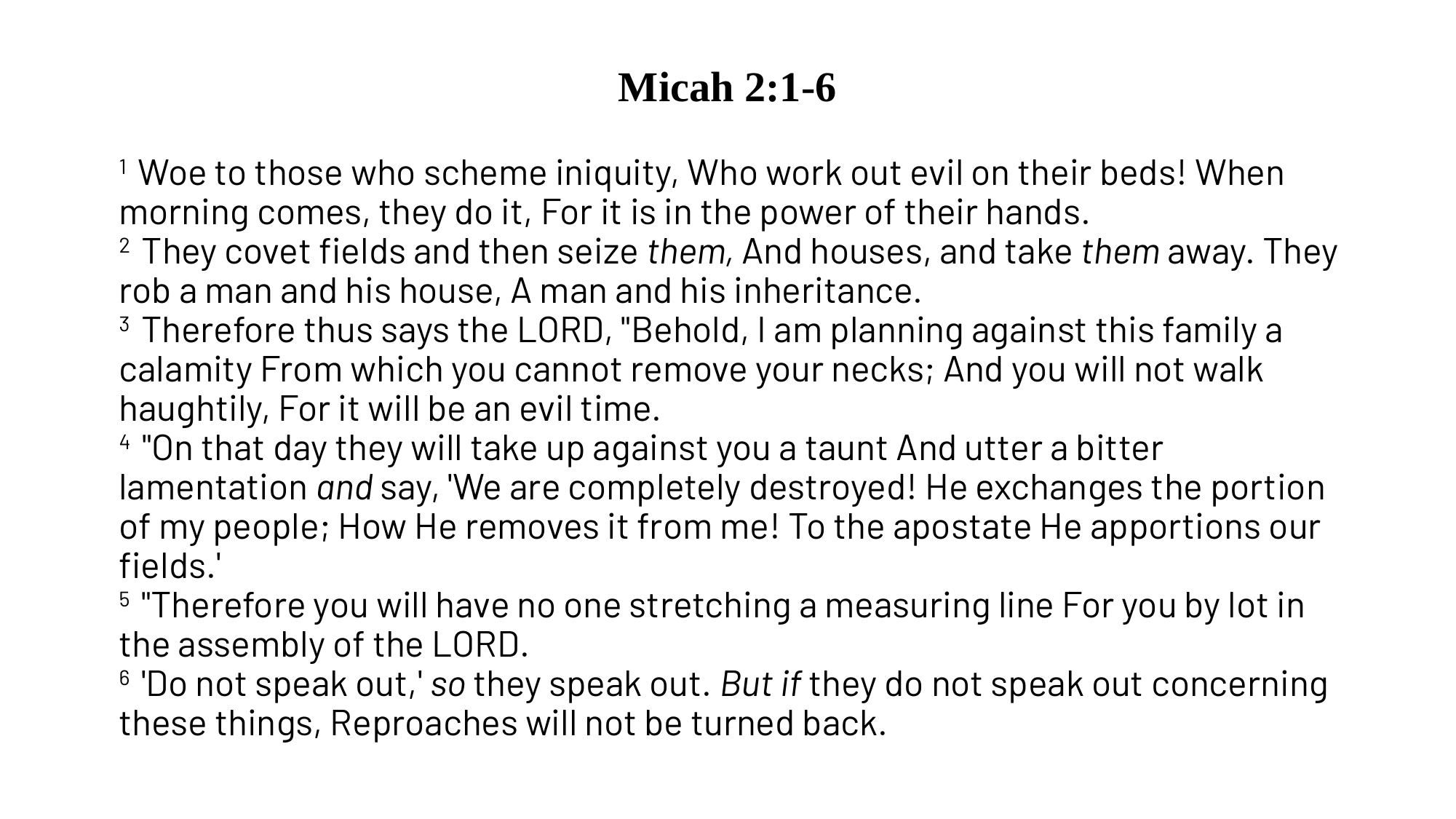

# Micah 2:1-6
1  Woe to those who scheme iniquity, Who work out evil on their beds! When morning comes, they do it, For it is in the power of their hands.
2  They covet fields and then seize them, And houses, and take them away. They rob a man and his house, A man and his inheritance.
3  Therefore thus says the LORD, "Behold, I am planning against this family a calamity From which you cannot remove your necks; And you will not walk haughtily, For it will be an evil time.
4  "On that day they will take up against you a taunt And utter a bitter lamentation and say, 'We are completely destroyed! He exchanges the portion of my people; How He removes it from me! To the apostate He apportions our fields.'
5  "Therefore you will have no one stretching a measuring line For you by lot in the assembly of the LORD.
6  'Do not speak out,' so they speak out. But if they do not speak out concerning these things, Reproaches will not be turned back.